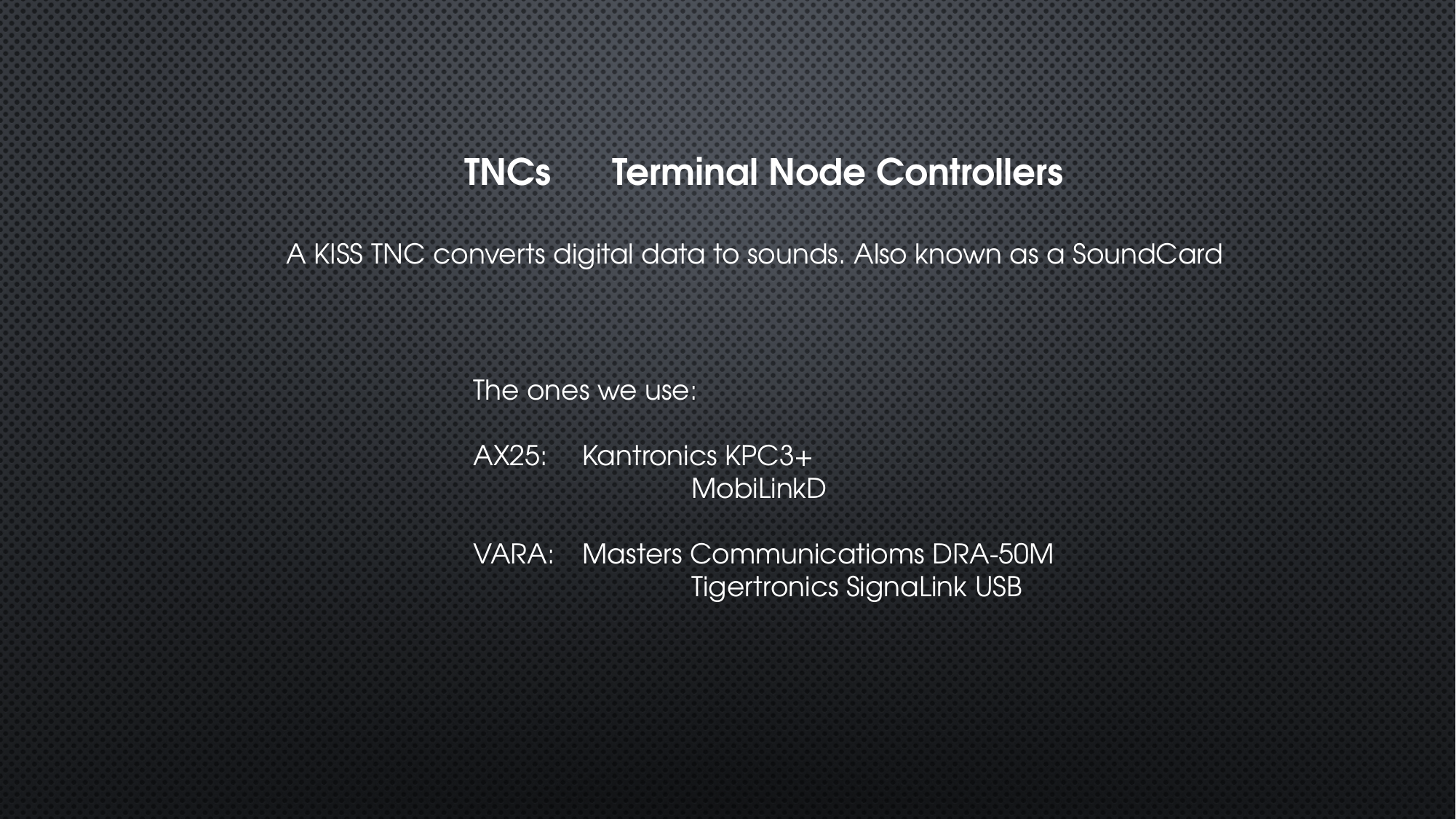

TNCs      Terminal Node Controllers

A KISS TNC converts digital data to sounds. Also known as a SoundCard
The ones we use:

AX25:	Kantronics KPC3+
		MobiLinkD

VARA:	Masters Communicatioms DRA-50M
		Tigertronics SignaLink USB